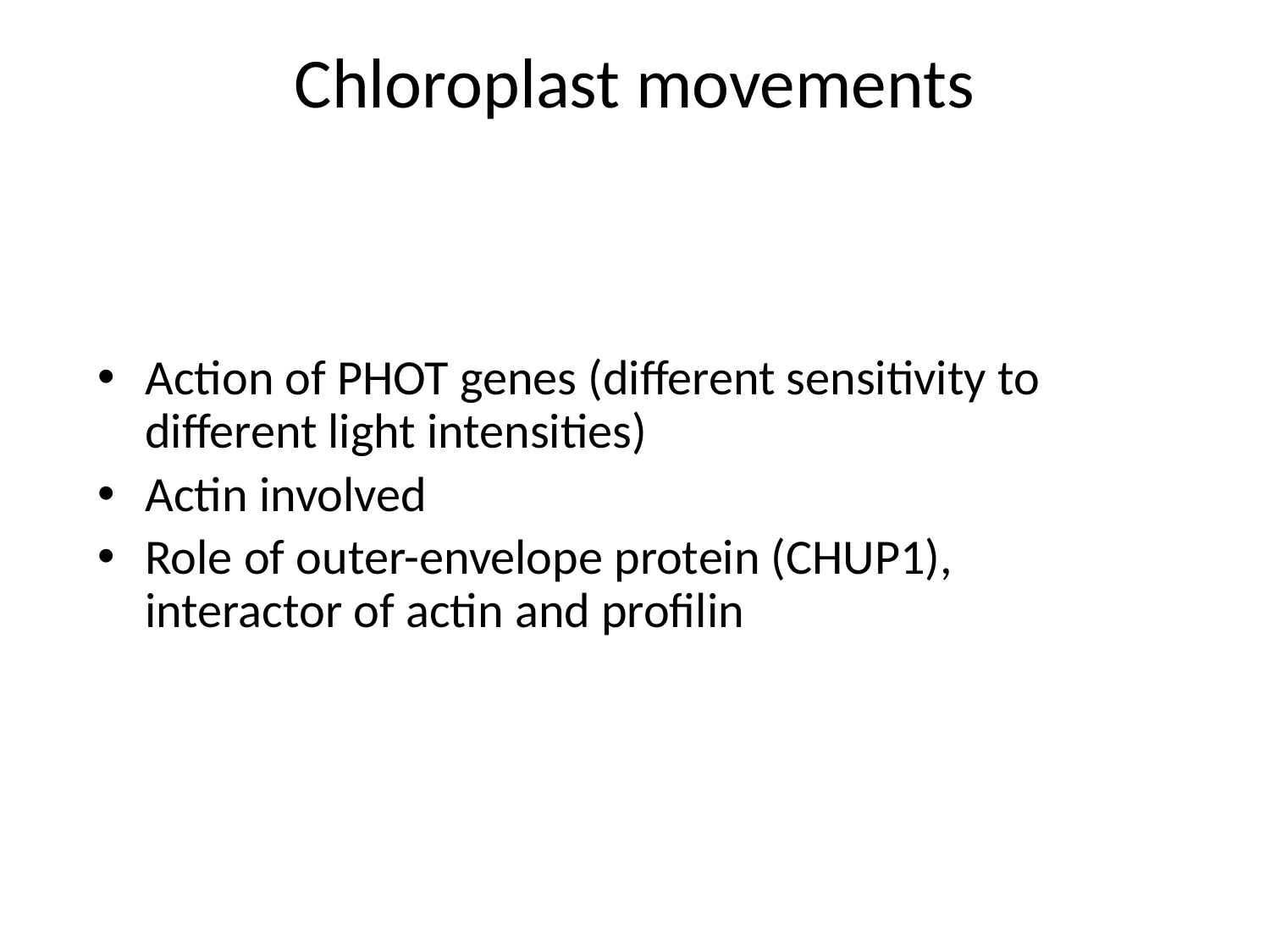

# Chloroplast movements
Action of PHOT genes (different sensitivity to different light intensities)
Actin involved
Role of outer-envelope protein (CHUP1), interactor of actin and profilin